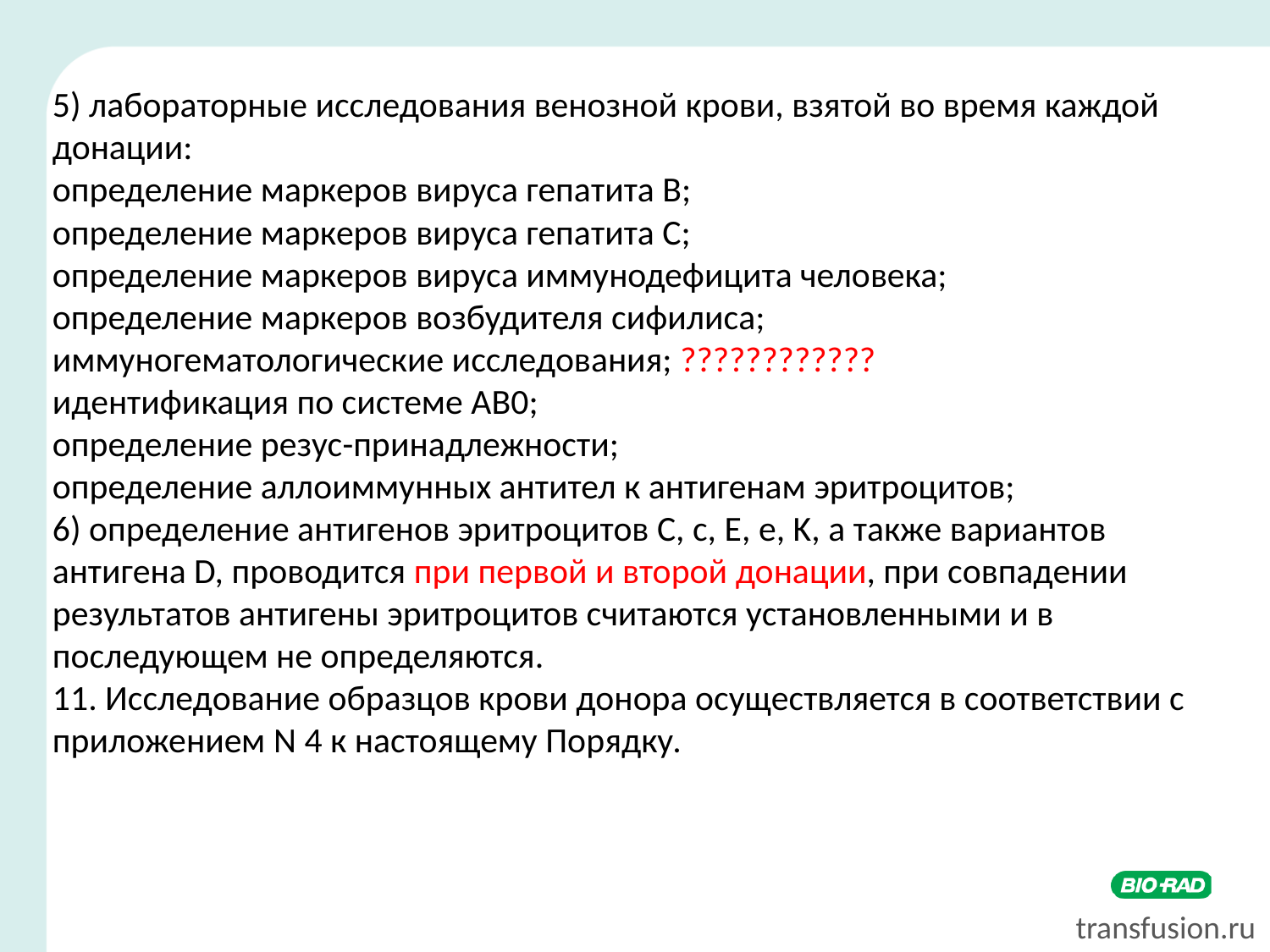

5) лабораторные исследования венозной крови, взятой во время каждой донации:
определение маркеров вируса гепатита B;
определение маркеров вируса гепатита C;
определение маркеров вируса иммунодефицита человека;
определение маркеров возбудителя сифилиса;
иммуногематологические исследования; ????????????
идентификация по системе AB0;
определение резус-принадлежности;
определение аллоиммунных антител к антигенам эритроцитов;
6) определение антигенов эритроцитов C, c, E, e, K, а также вариантов антигена D, проводится при первой и второй донации, при совпадении результатов антигены эритроцитов считаются установленными и в последующем не определяются.
11. Исследование образцов крови донора осуществляется в соответствии с приложением N 4 к настоящему Порядку.
transfusion.ru